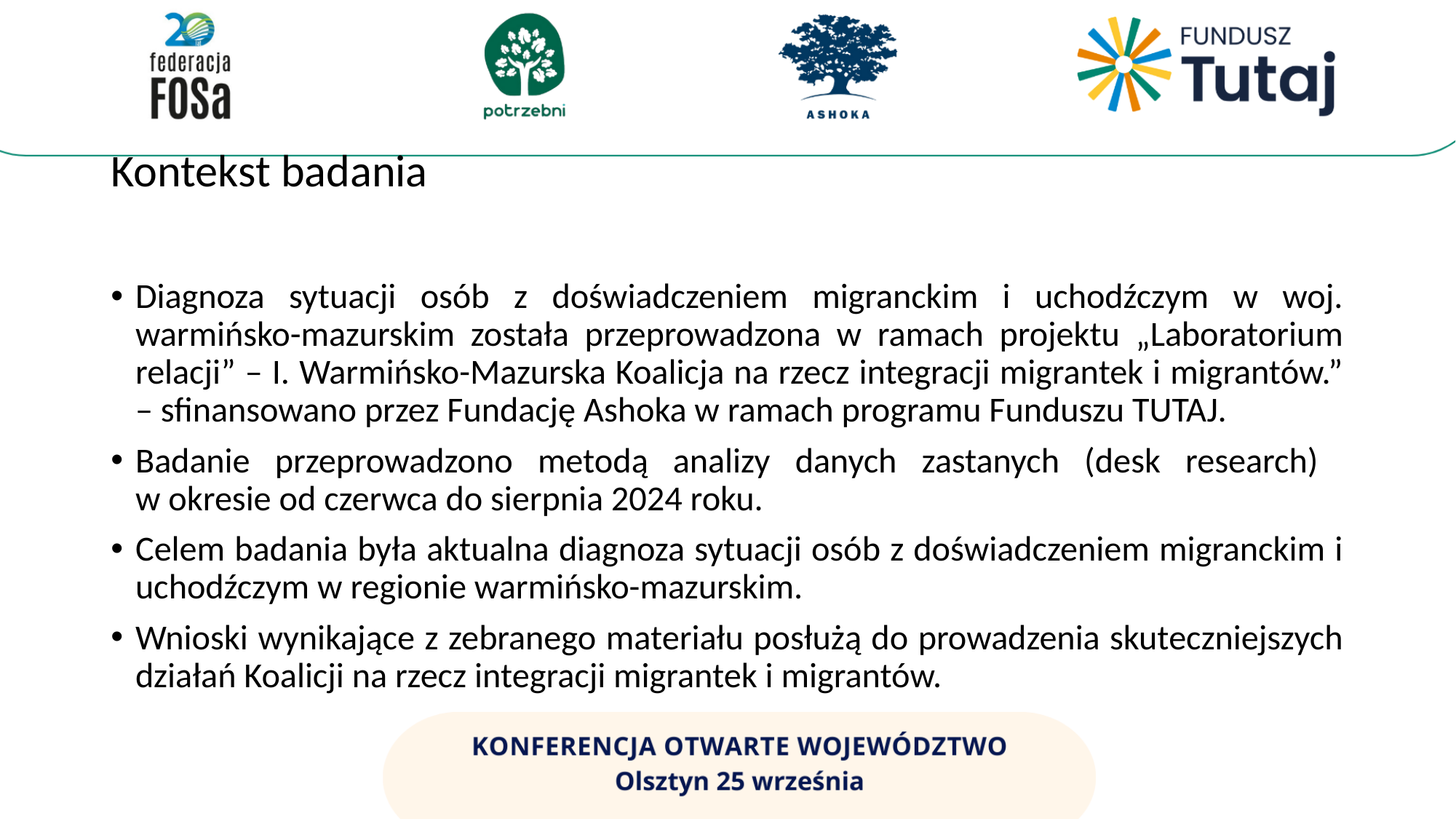

# Kontekst badania

Diagnoza sytuacji osób z doświadczeniem migranckim i uchodźczym w woj. warmińsko-mazurskim została przeprowadzona w ramach projektu „Laboratorium relacji” – I. Warmińsko-Mazurska Koalicja na rzecz integracji migrantek i migrantów.” – sfinansowano przez Fundację Ashoka w ramach programu Funduszu TUTAJ.
Badanie przeprowadzono metodą analizy danych zastanych (desk research)
w okresie od czerwca do sierpnia 2024 roku.
Celem badania była aktualna diagnoza sytuacji osób z doświadczeniem migranckim i uchodźczym w regionie warmińsko-mazurskim.
Wnioski wynikające z zebranego materiału posłużą do prowadzenia skuteczniejszych działań Koalicji na rzecz integracji migrantek i migrantów.